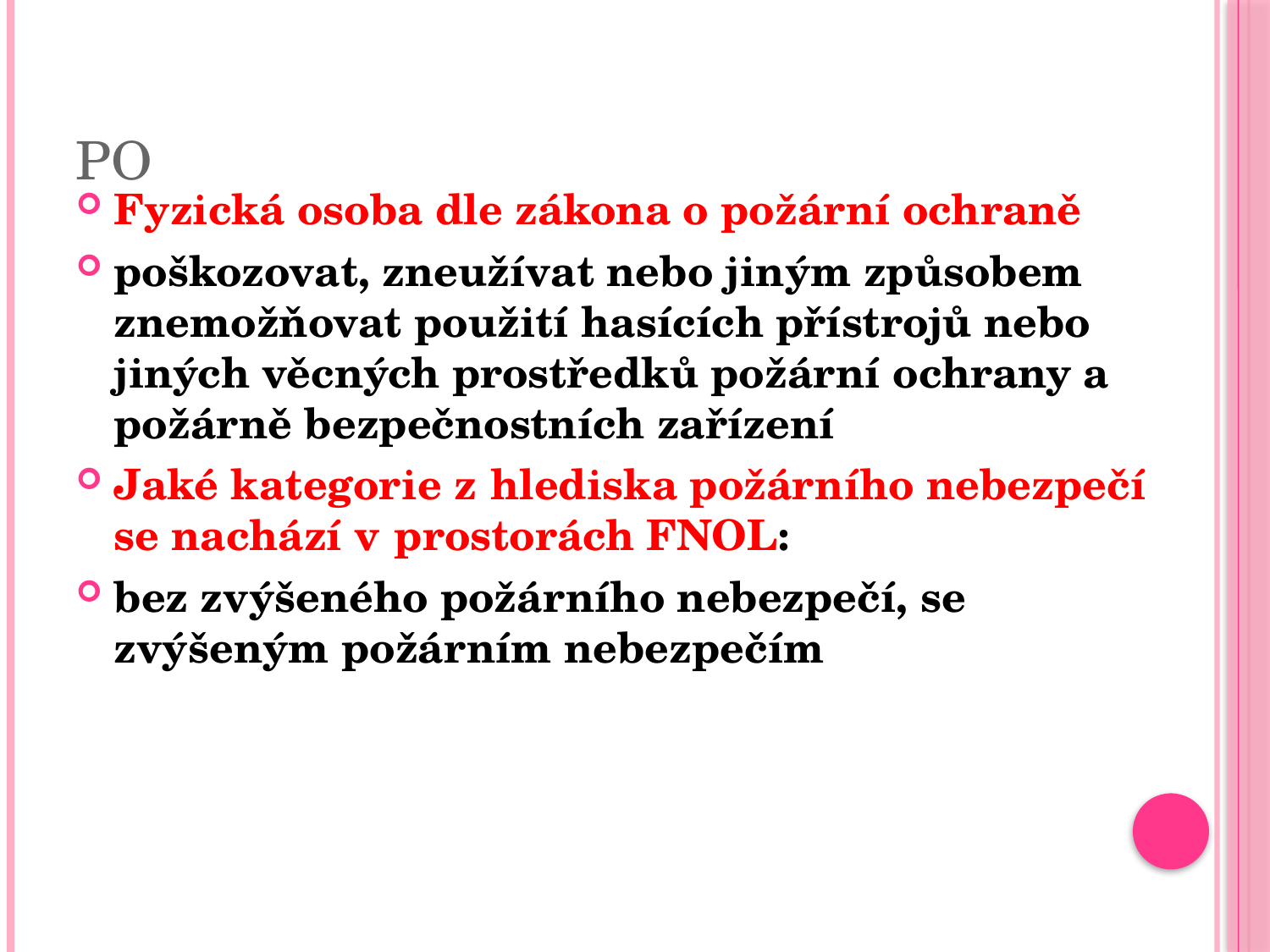

# PO
Fyzická osoba dle zákona o požární ochraně
poškozovat, zneužívat nebo jiným způsobem znemožňovat použití hasících přístrojů nebo jiných věcných prostředků požární ochrany a požárně bezpečnostních zařízení
Jaké kategorie z hlediska požárního nebezpečí se nachází v prostorách FNOL:
bez zvýšeného požárního nebezpečí, se zvýšeným požárním nebezpečím